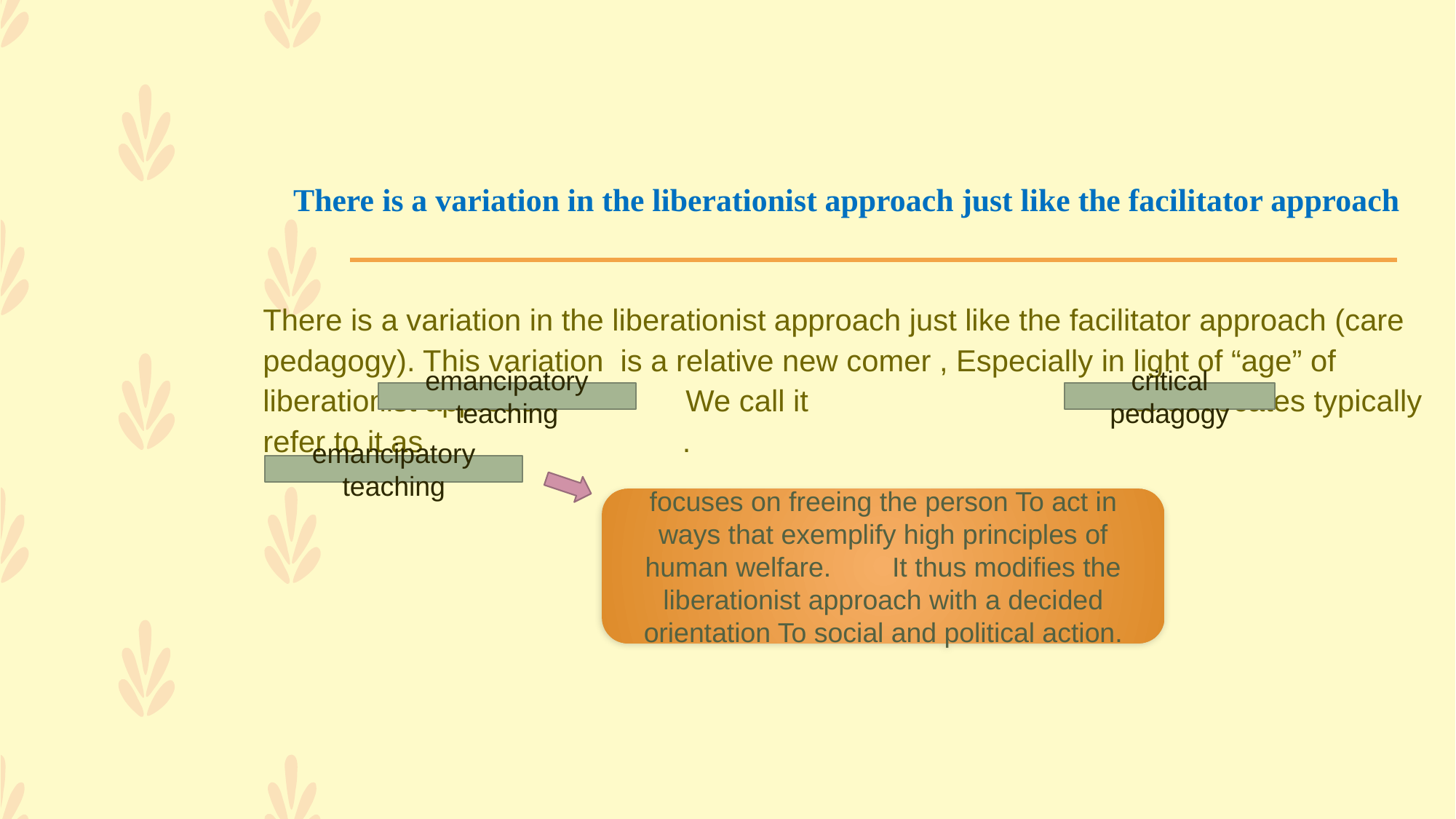

# There is a variation in the liberationist approach just like the facilitator approach
There is a variation in the liberationist approach just like the facilitator approach (care pedagogy). This variation  is a relative new comer , Especially in light of “age” of liberationist approach.               We call it                                     .Its advocates typically refer to it as                               .

critical pedagogy
emancipatory teaching
emancipatory teaching

focuses on freeing the person To act in ways that exemplify high principles of human welfare.        It thus modifies the liberationist approach with a decided orientation To social and political action.